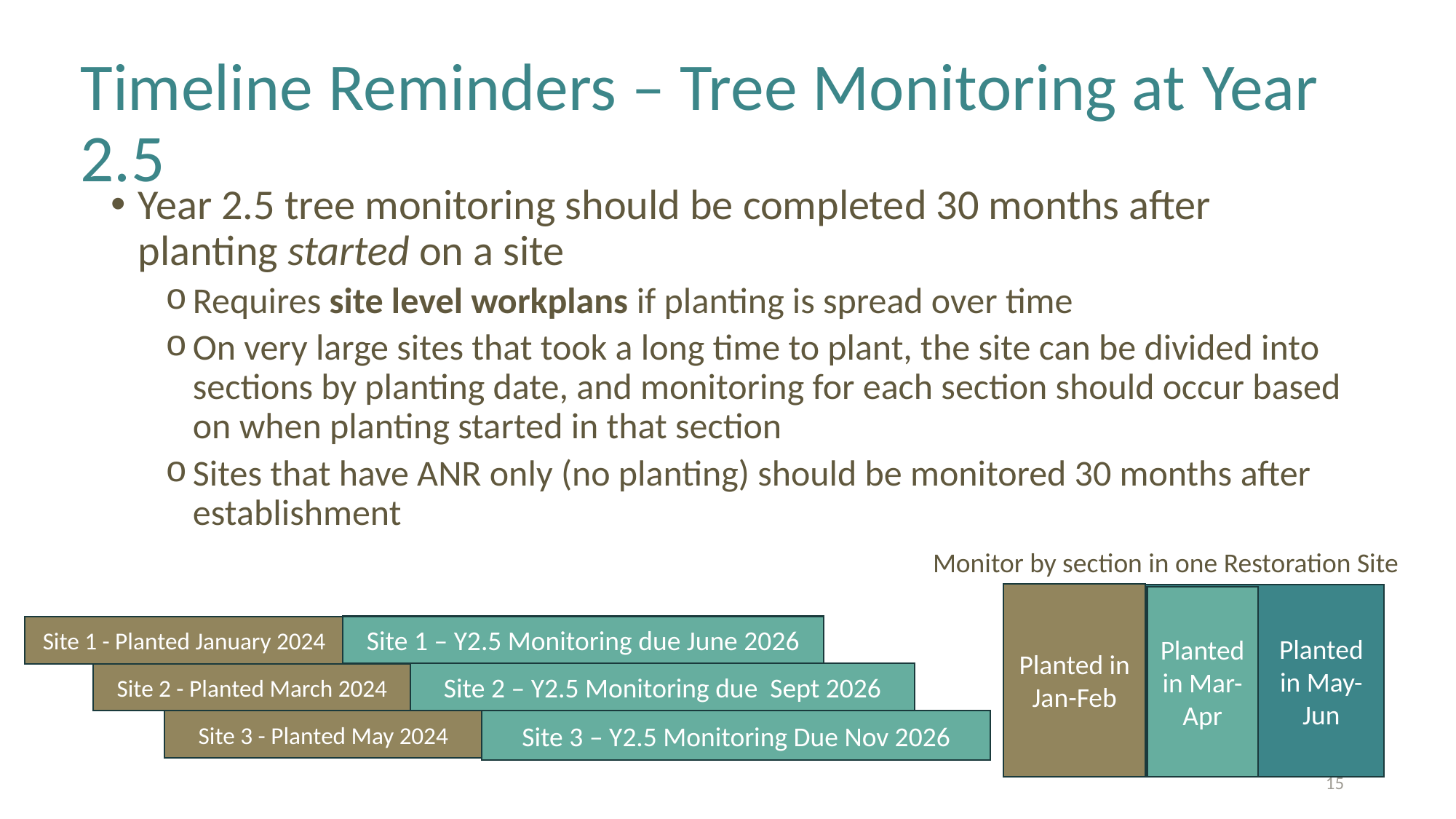

# Timeline Reminders – Tree Monitoring at Year 2.5
Year 2.5 tree monitoring should be completed 30 months after planting started on a site
Requires site level workplans if planting is spread over time
On very large sites that took a long time to plant, the site can be divided into sections by planting date, and monitoring for each section should occur based on when planting started in that section
Sites that have ANR only (no planting) should be monitored 30 months after establishment
Monitor by section in one Restoration Site
Planted in Jan-Feb

Planted in Mar-Apr
Site 1 – Y2.5 Monitoring due June 2026
Site 1 - Planted January 2024
Planted in May-Jun
Site 2 – Y2.5 Monitoring due  Sept 2026
Site 2 - Planted March 2024
Site 3 – Y2.5 Monitoring Due Nov 2026
Site 3 - Planted May 2024
15